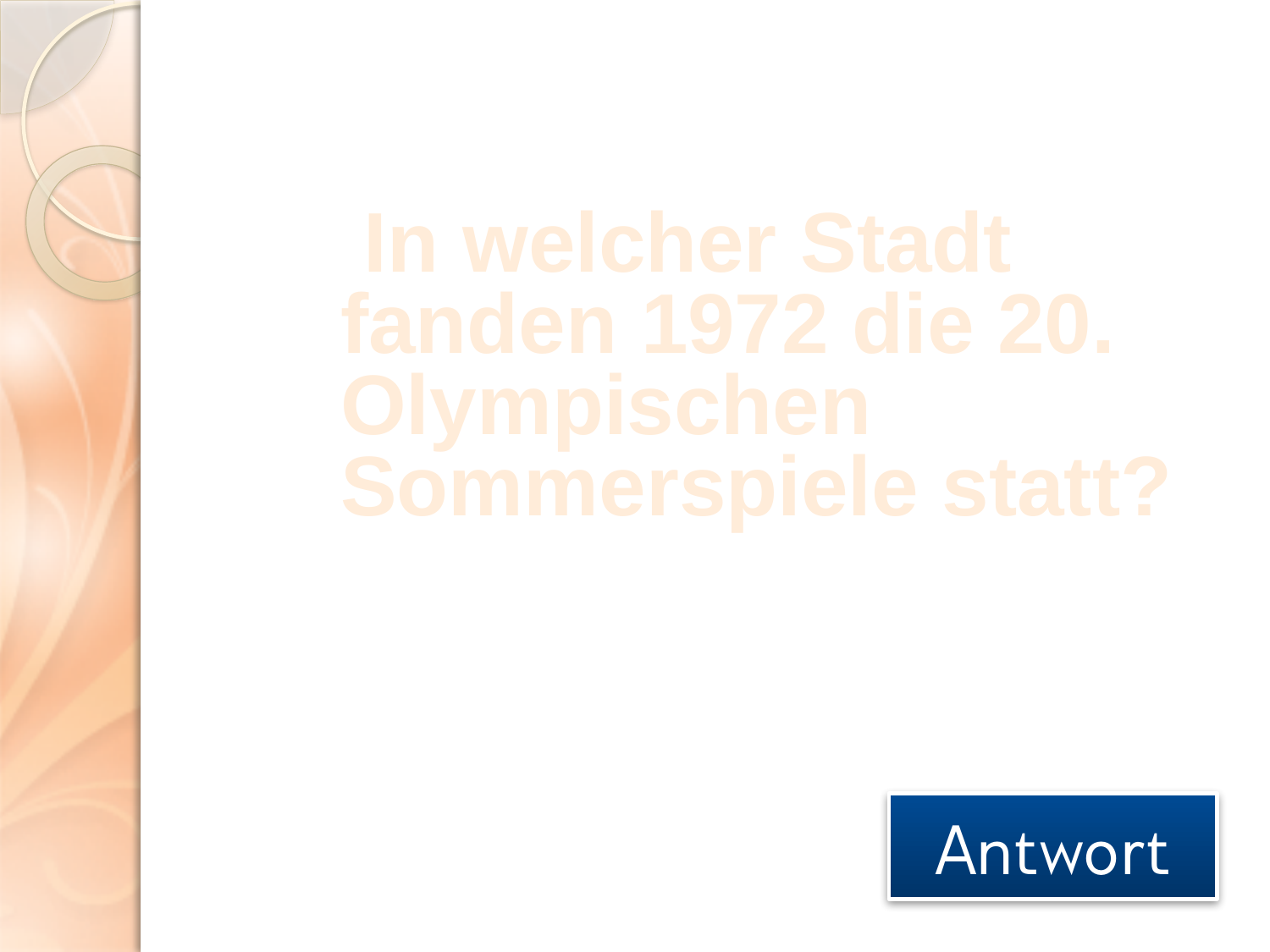

In welcher Stadt fanden 1972 die 20. Olympischen Sommerspiele statt?
Antwort